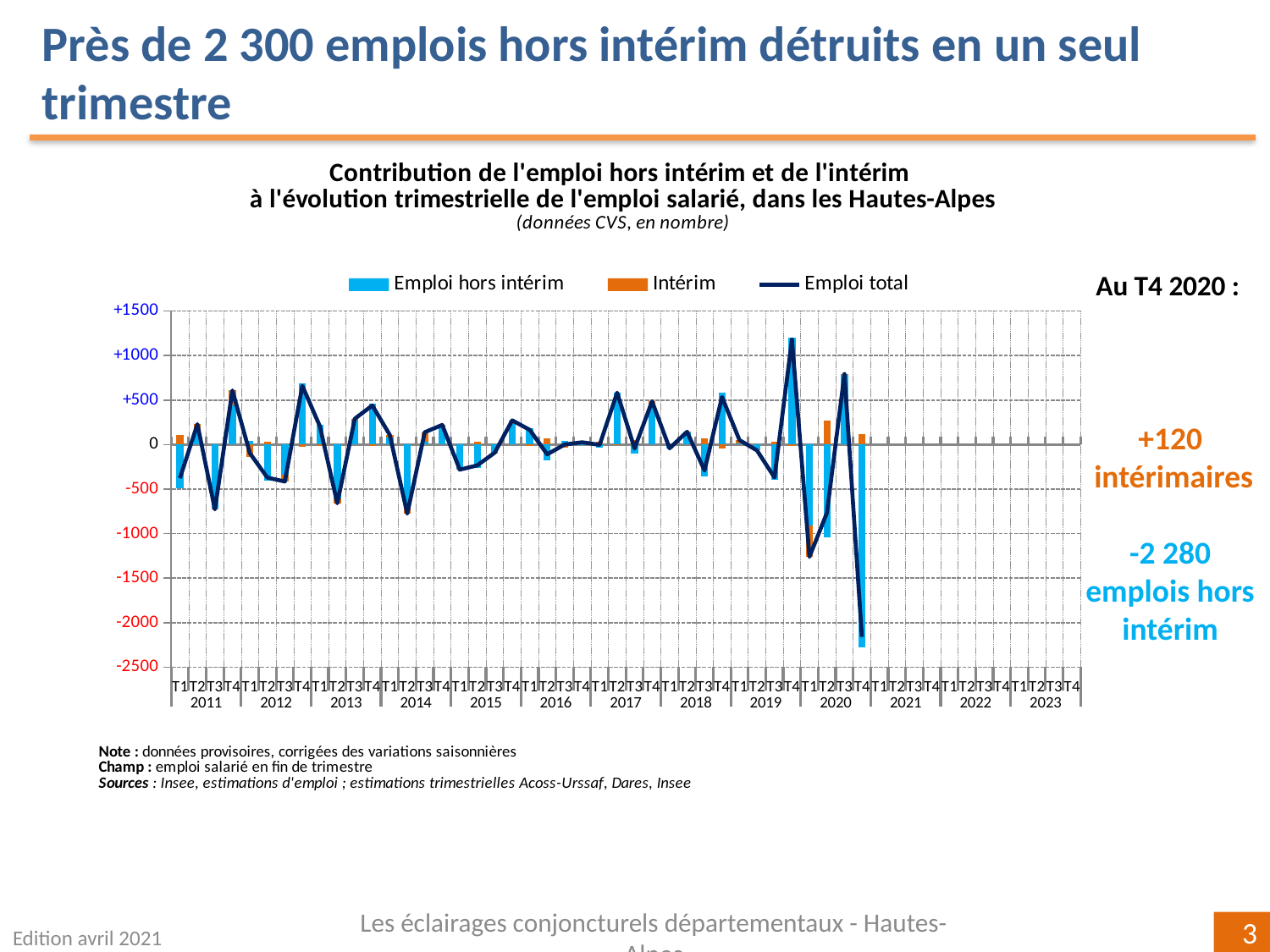

Près de 2 300 emplois hors intérim détruits en un seul trimestre

[unsupported chart]

Au T4 2020 :
+120
 intérimaires

-2 280 emplois hors intérim

Edition avril 2021
Les éclairages conjoncturels départementaux - Hautes-Alpes
3